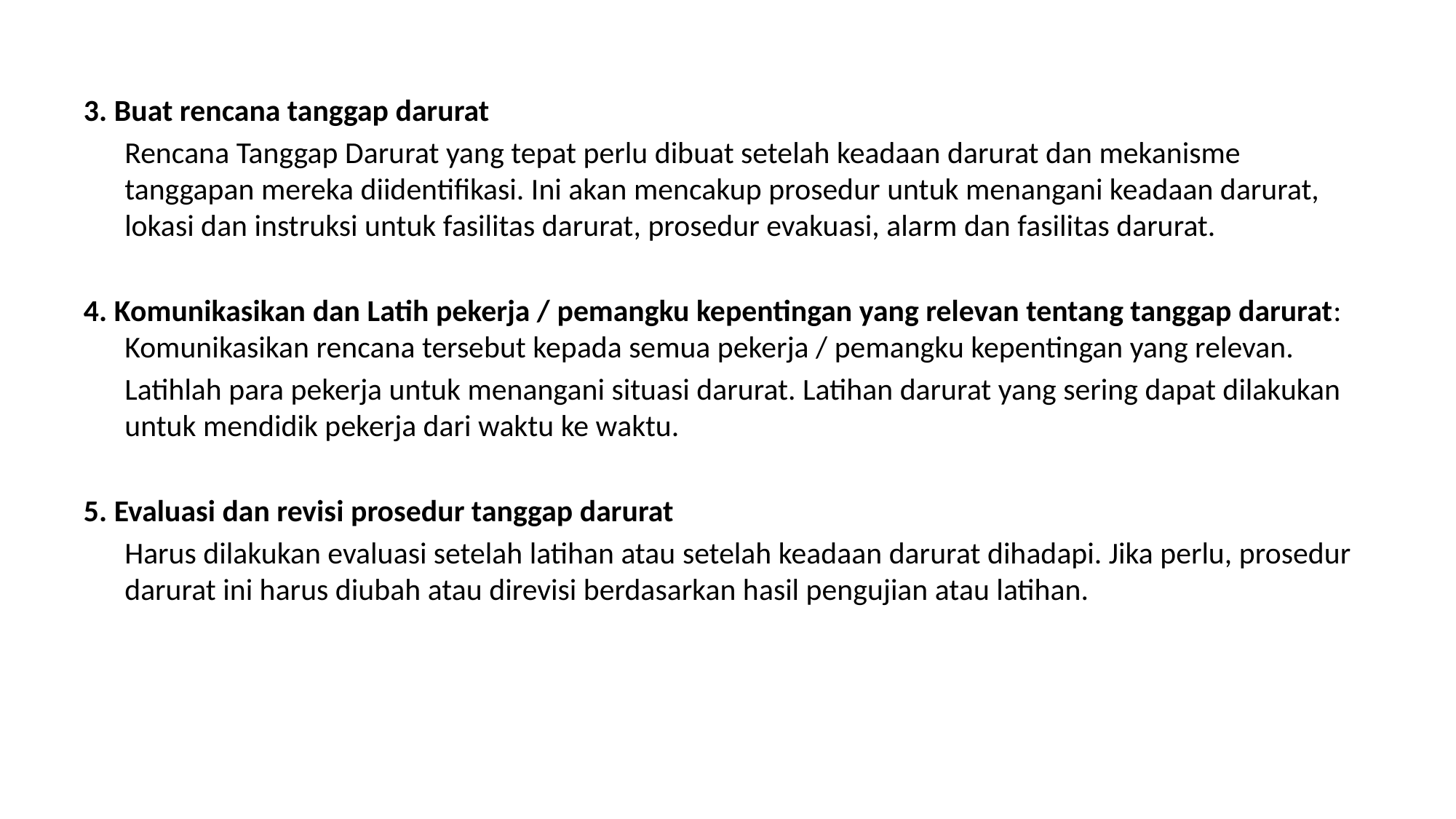

#

3. Buat rencana tanggap darurat
	Rencana Tanggap Darurat yang tepat perlu dibuat setelah keadaan darurat dan mekanisme tanggapan mereka diidentifikasi. Ini akan mencakup prosedur untuk menangani keadaan darurat, lokasi dan instruksi untuk fasilitas darurat, prosedur evakuasi, alarm dan fasilitas darurat.

4. Komunikasikan dan Latih pekerja / pemangku kepentingan yang relevan tentang tanggap darurat: Komunikasikan rencana tersebut kepada semua pekerja / pemangku kepentingan yang relevan.
	Latihlah para pekerja untuk menangani situasi darurat. Latihan darurat yang sering dapat dilakukan untuk mendidik pekerja dari waktu ke waktu.

5. Evaluasi dan revisi prosedur tanggap darurat
	Harus dilakukan evaluasi setelah latihan atau setelah keadaan darurat dihadapi. Jika perlu, prosedur darurat ini harus diubah atau direvisi berdasarkan hasil pengujian atau latihan.